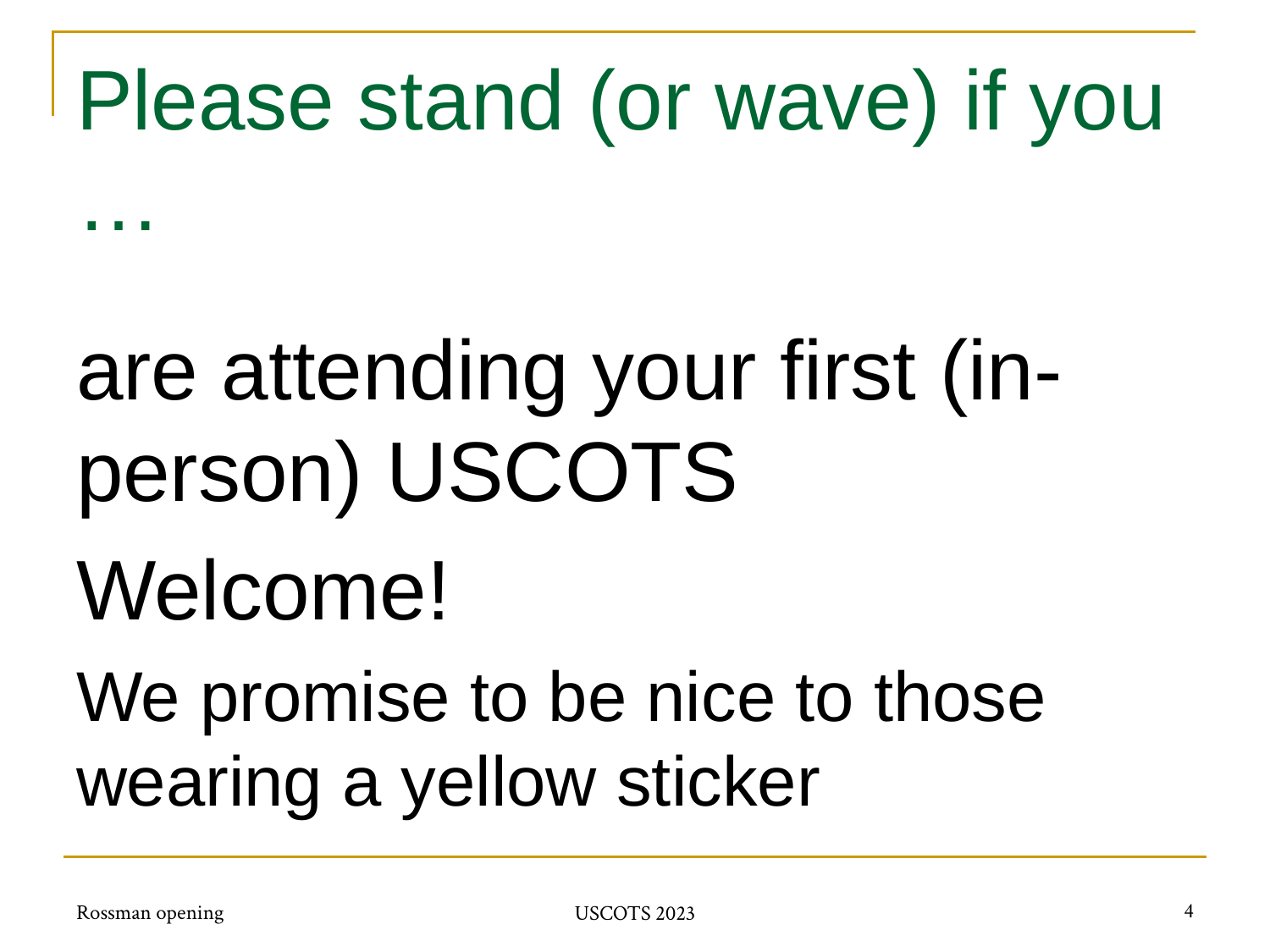

# Please stand (or wave) if you …

are attending your first (in-person) USCOTS
Welcome!
We promise to be nice to those wearing a yellow sticker
Rossman opening
4
USCOTS 2023